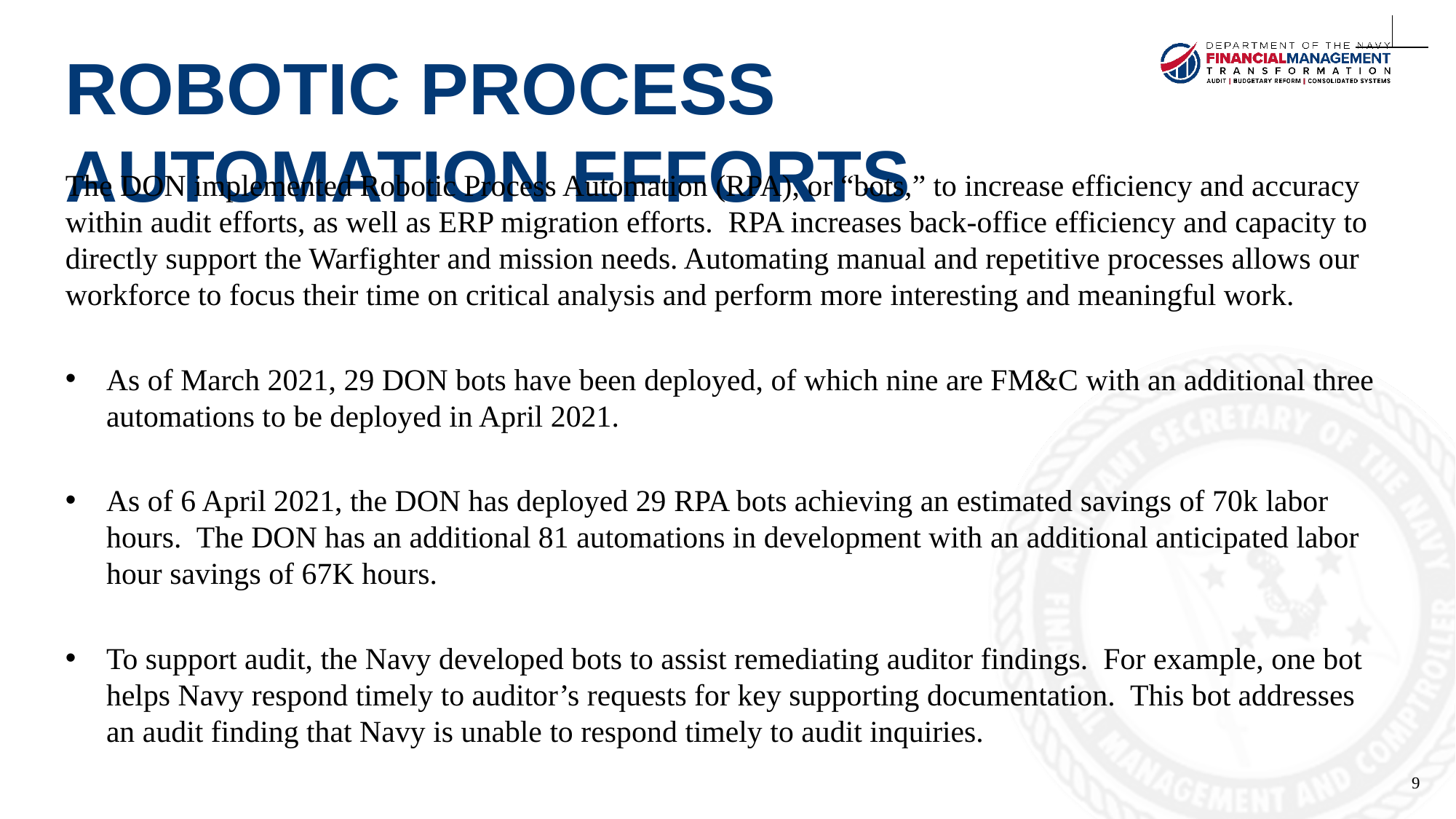

# Robotic process automation efforts
The DON implemented Robotic Process Automation (RPA), or “bots,” to increase efficiency and accuracy within audit efforts, as well as ERP migration efforts.  RPA increases back-office efficiency and capacity to directly support the Warfighter and mission needs. Automating manual and repetitive processes allows our workforce to focus their time on critical analysis and perform more interesting and meaningful work.

As of March 2021, 29 DON bots have been deployed, of which nine are FM&C with an additional three automations to be deployed in April 2021.

As of 6 April 2021, the DON has deployed 29 RPA bots achieving an estimated savings of 70k labor hours.  The DON has an additional 81 automations in development with an additional anticipated labor hour savings of 67K hours.

To support audit, the Navy developed bots to assist remediating auditor findings.  For example, one bot helps Navy respond timely to auditor’s requests for key supporting documentation.  This bot addresses an audit finding that Navy is unable to respond timely to audit inquiries.